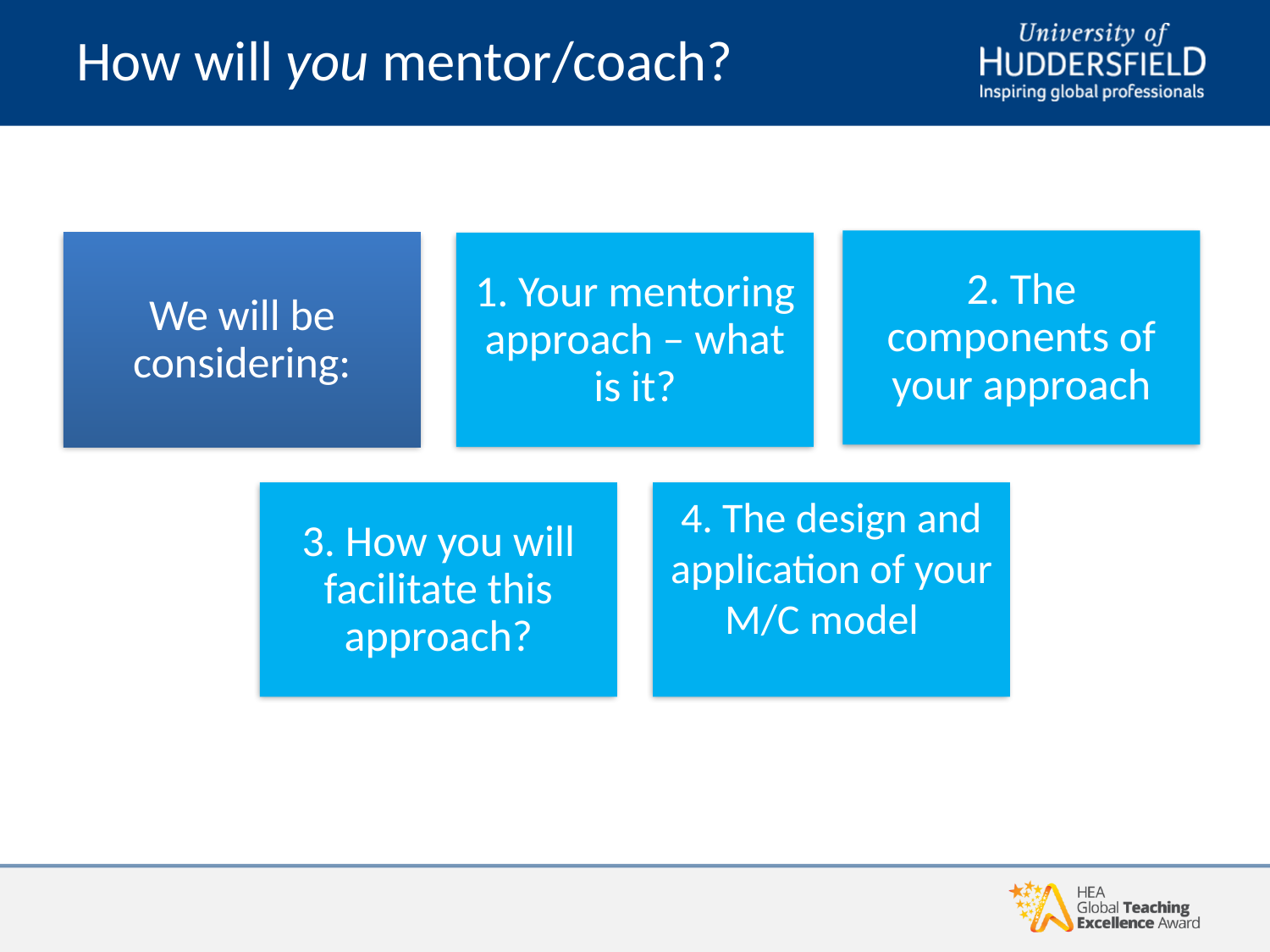

# How will you mentor/coach?
We will be considering:
1. Your mentoring approach – what is it?
2. The components of your approach
3. How you will facilitate this approach?
4. The design and application of your M/C model